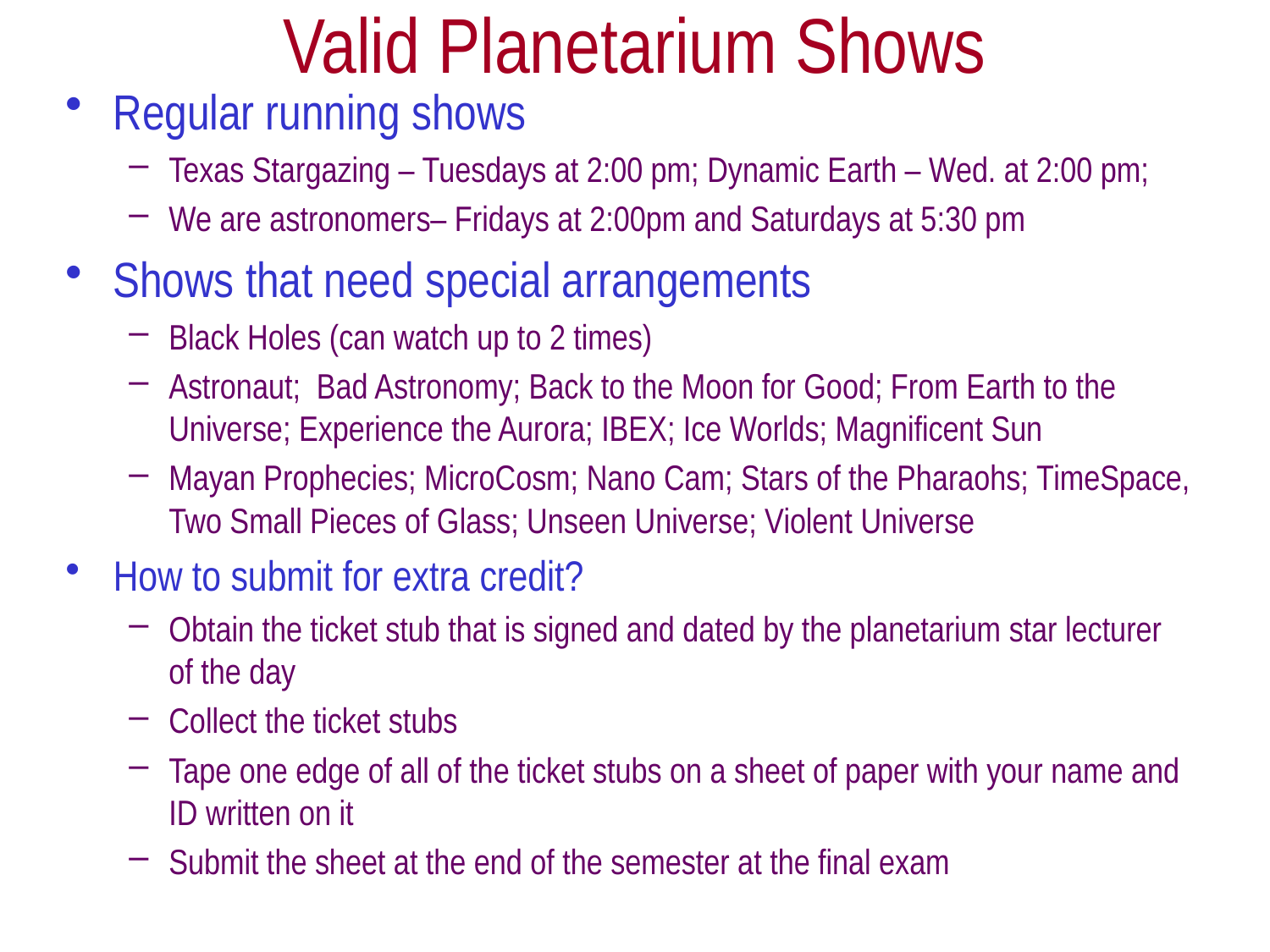

# Valid Planetarium Shows
Regular running shows
Texas Stargazing – Tuesdays at 2:00 pm; Dynamic Earth – Wed. at 2:00 pm;
We are astronomers– Fridays at 2:00pm and Saturdays at 5:30 pm
Shows that need special arrangements
Black Holes (can watch up to 2 times)
Astronaut;  Bad Astronomy; Back to the Moon for Good; From Earth to the Universe; Experience the Aurora; IBEX; Ice Worlds; Magnificent Sun
Mayan Prophecies; MicroCosm; Nano Cam; Stars of the Pharaohs; TimeSpace, Two Small Pieces of Glass; Unseen Universe; Violent Universe
How to submit for extra credit?
Obtain the ticket stub that is signed and dated by the planetarium star lecturer of the day
Collect the ticket stubs
Tape one edge of all of the ticket stubs on a sheet of paper with your name and ID written on it
Submit the sheet at the end of the semester at the final exam
Monday, June 6, 2016
PHYS 1444-001, Summer 2016             Dr. Jaehoon Yu
43